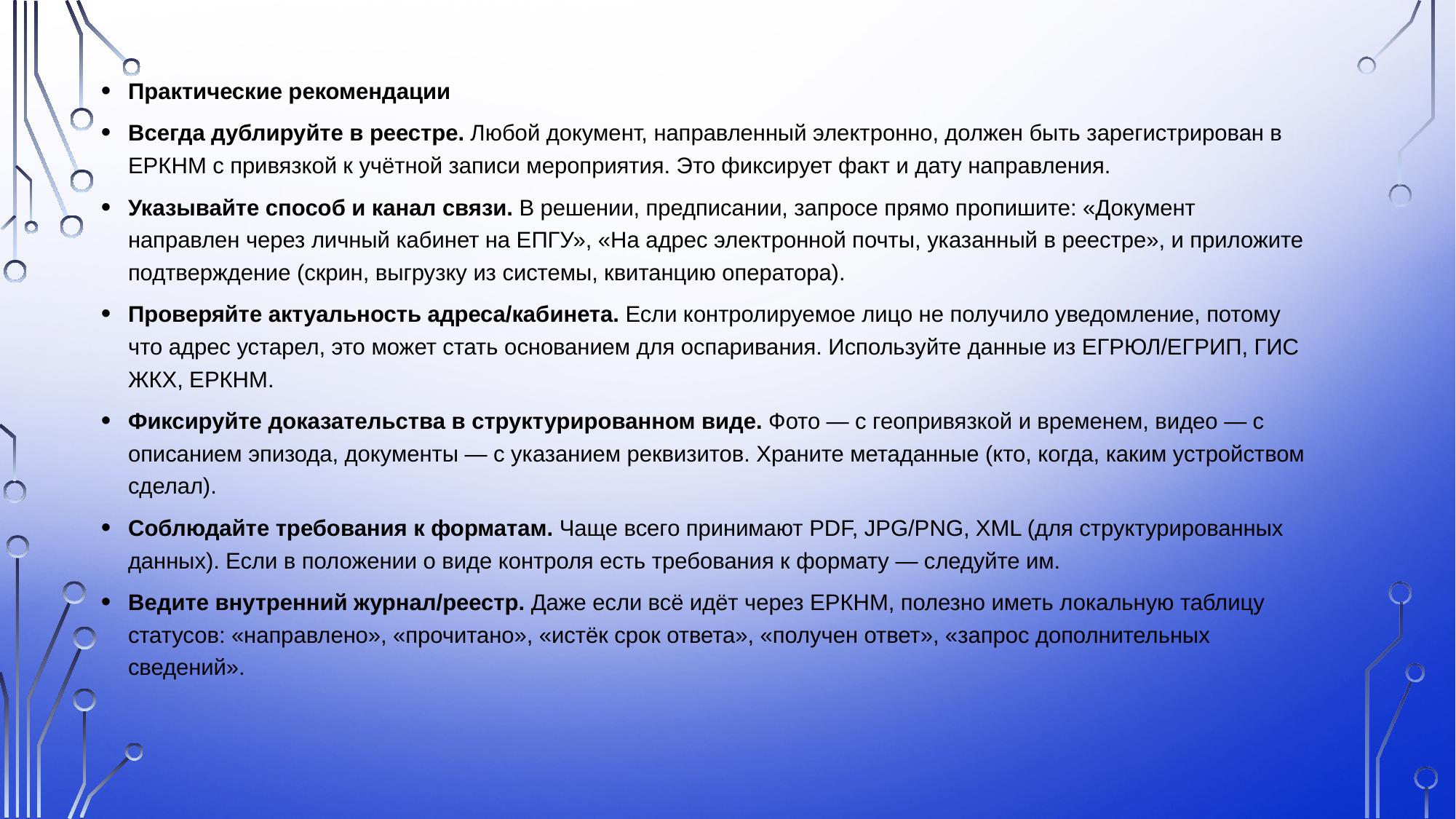

Практические рекомендации
Всегда дублируйте в реестре. Любой документ, направленный электронно, должен быть зарегистрирован в ЕРКНМ с привязкой к учётной записи мероприятия. Это фиксирует факт и дату направления.
Указывайте способ и канал связи. В решении, предписании, запросе прямо пропишите: «Документ направлен через личный кабинет на ЕПГУ», «На адрес электронной почты, указанный в реестре», и приложите подтверждение (скрин, выгрузку из системы, квитанцию оператора).
Проверяйте актуальность адреса/кабинета. Если контролируемое лицо не получило уведомление, потому что адрес устарел, это может стать основанием для оспаривания. Используйте данные из ЕГРЮЛ/ЕГРИП, ГИС ЖКХ, ЕРКНМ.
Фиксируйте доказательства в структурированном виде. Фото — с геопривязкой и временем, видео — с описанием эпизода, документы — с указанием реквизитов. Храните метаданные (кто, когда, каким устройством сделал).
Соблюдайте требования к форматам. Чаще всего принимают PDF, JPG/PNG, XML (для структурированных данных). Если в положении о виде контроля есть требования к формату — следуйте им.
Ведите внутренний журнал/реестр. Даже если всё идёт через ЕРКНМ, полезно иметь локальную таблицу статусов: «направлено», «прочитано», «истёк срок ответа», «получен ответ», «запрос дополнительных сведений».